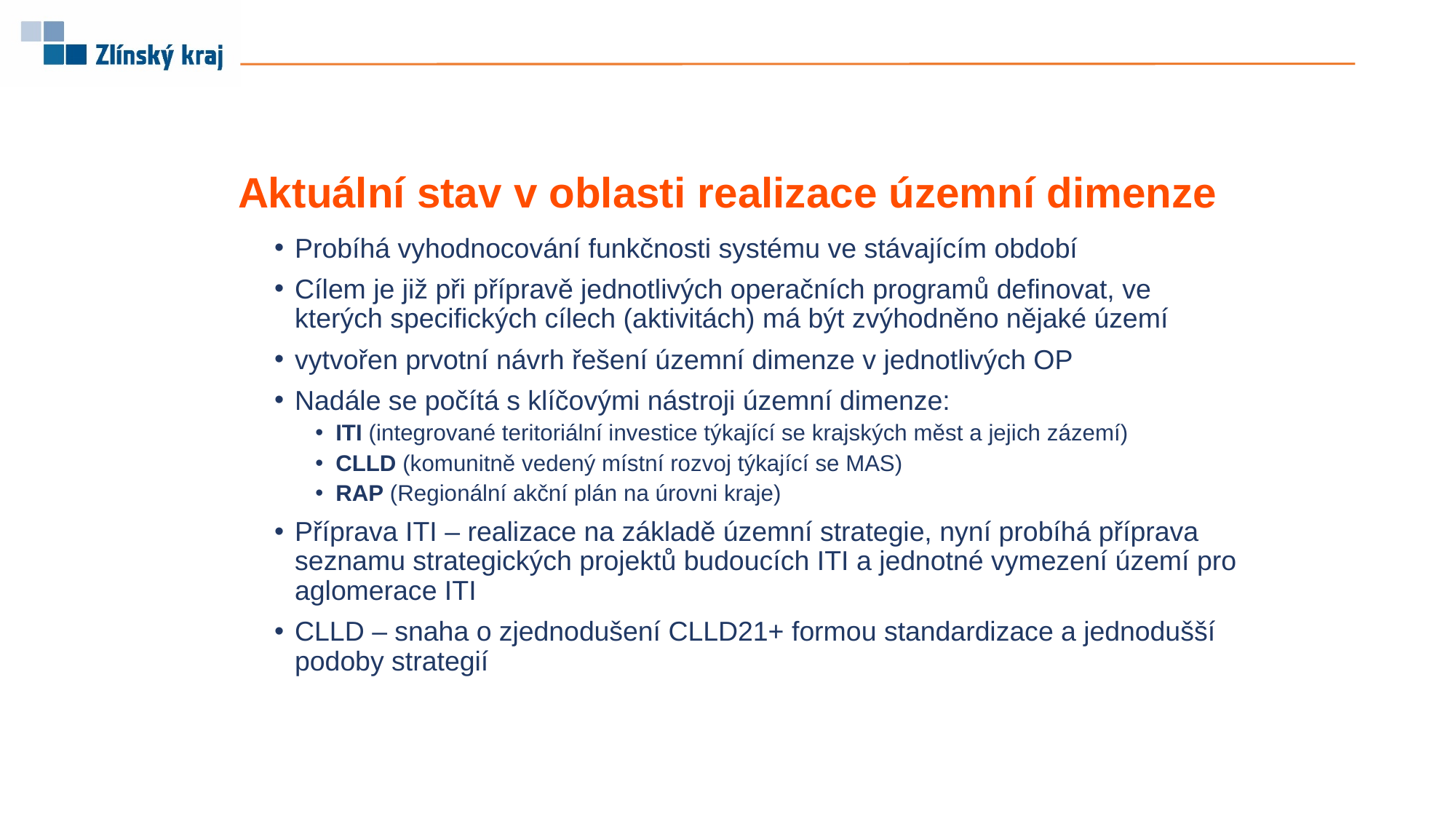

# Aktuální stav v oblasti realizace územní dimenze
Probíhá vyhodnocování funkčnosti systému ve stávajícím období
Cílem je již při přípravě jednotlivých operačních programů definovat, ve kterých specifických cílech (aktivitách) má být zvýhodněno nějaké území
vytvořen prvotní návrh řešení územní dimenze v jednotlivých OP
Nadále se počítá s klíčovými nástroji územní dimenze:
ITI (integrované teritoriální investice týkající se krajských měst a jejich zázemí)
CLLD (komunitně vedený místní rozvoj týkající se MAS)
RAP (Regionální akční plán na úrovni kraje)
Příprava ITI – realizace na základě územní strategie, nyní probíhá příprava seznamu strategických projektů budoucích ITI a jednotné vymezení území pro aglomerace ITI
CLLD – snaha o zjednodušení CLLD21+ formou standardizace a jednodušší podoby strategií